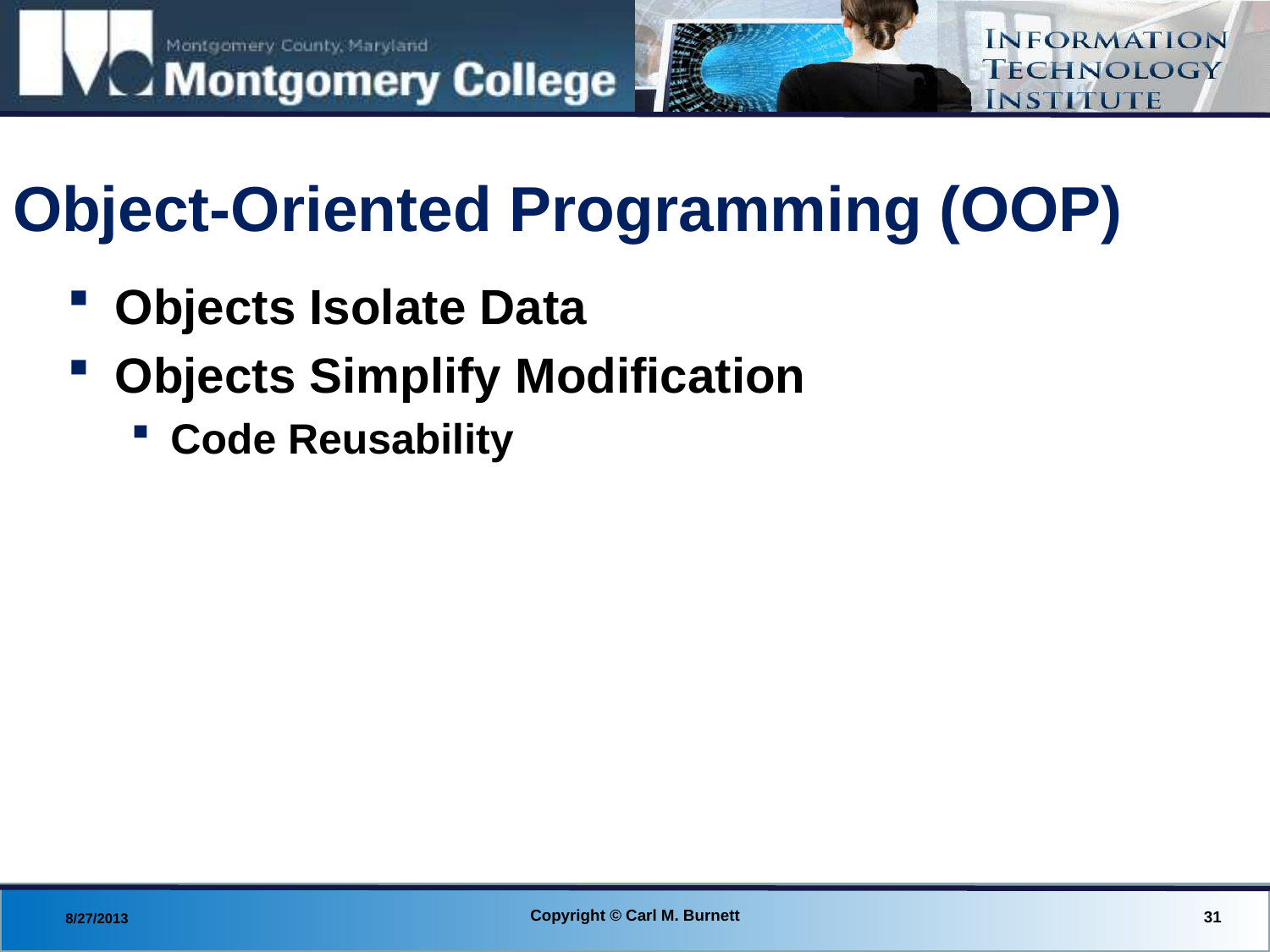

# Object-Oriented Programming (OOP)
Objects Isolate Data
Objects Simplify Modification
Code Reusability
Copyright © Carl M. Burnett
31
8/27/2013